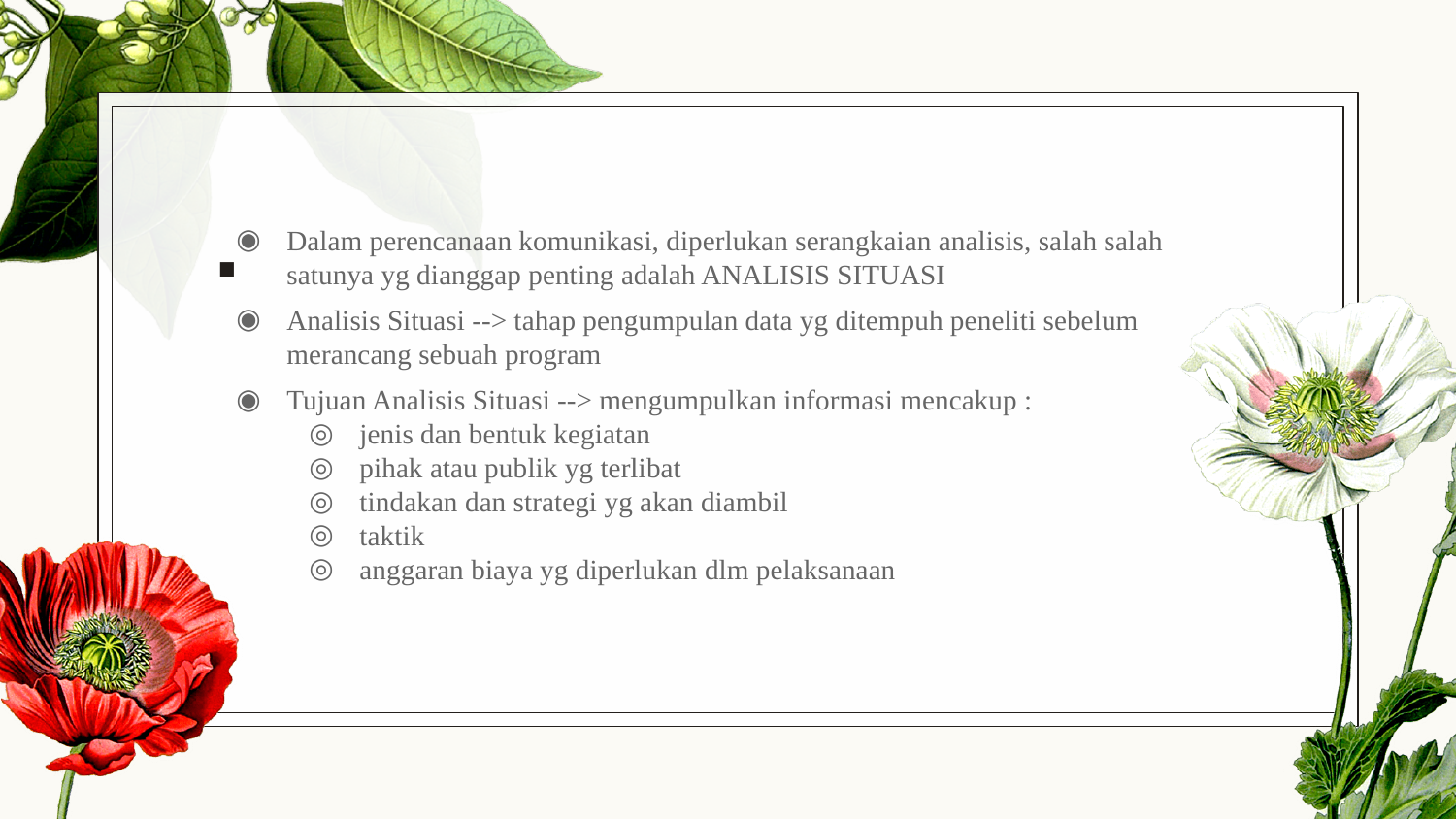

# .
Dalam perencanaan komunikasi, diperlukan serangkaian analisis, salah salah satunya yg dianggap penting adalah ANALISIS SITUASI
Analisis Situasi --> tahap pengumpulan data yg ditempuh peneliti sebelum merancang sebuah program
Tujuan Analisis Situasi --> mengumpulkan informasi mencakup :
jenis dan bentuk kegiatan
pihak atau publik yg terlibat
tindakan dan strategi yg akan diambil
taktik
anggaran biaya yg diperlukan dlm pelaksanaan
4